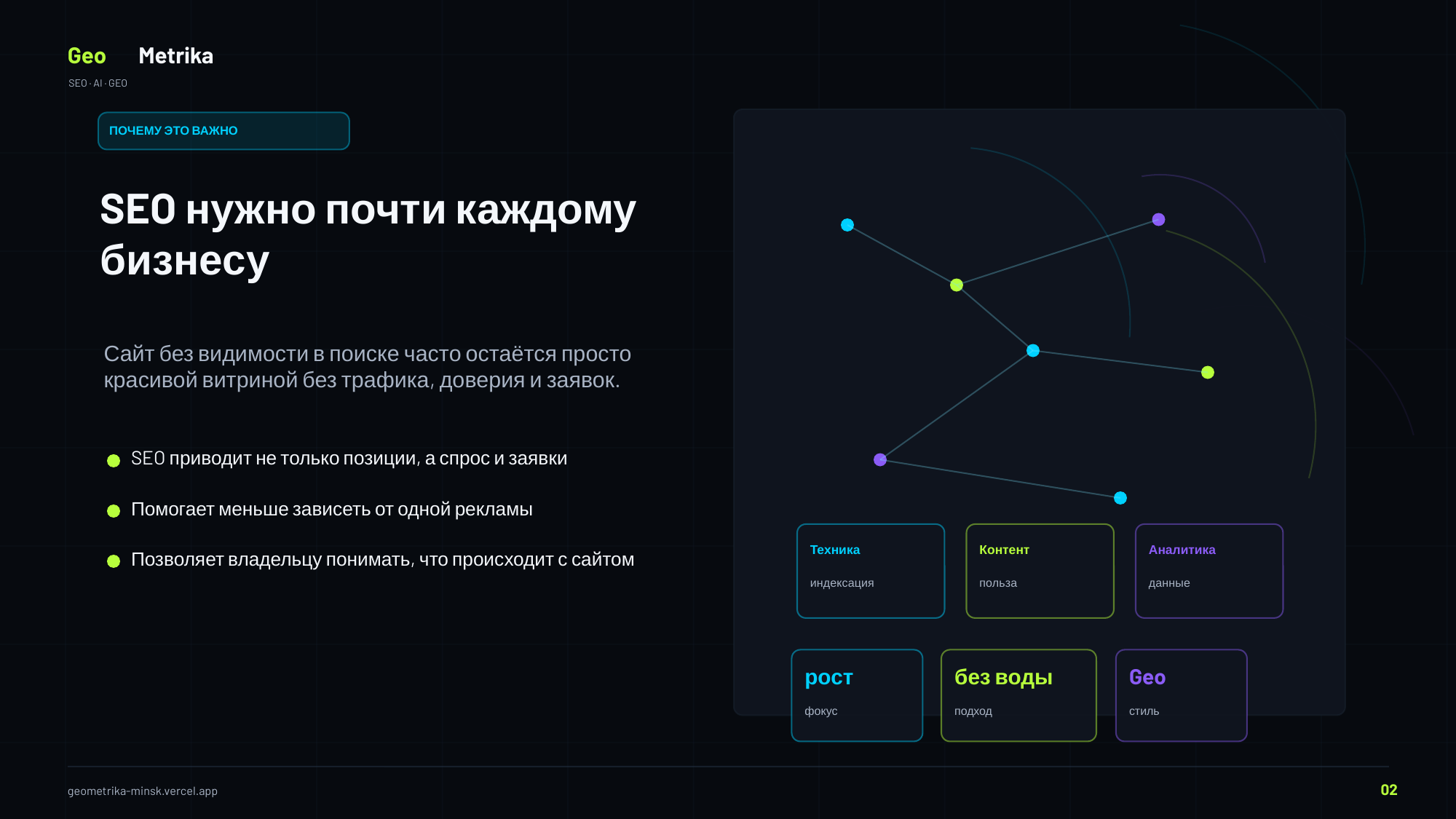

Geo
Metrika

SEO · AI · GEO

ПОЧЕМУ ЭТО ВАЖНО

SEO нужно почти каждому бизнесу

Сайт без видимости в поиске часто остаётся просто красивой витриной без трафика, доверия и заявок.

SEO приводит не только позиции, а спрос и заявки

Помогает меньше зависеть от одной рекламы

Техника
Контент
Аналитика

Позволяет владельцу понимать, что происходит с сайтом

индексация
польза
данные

рост
без воды
Geo
фокус
подход
стиль

02
geometrika-minsk.vercel.app